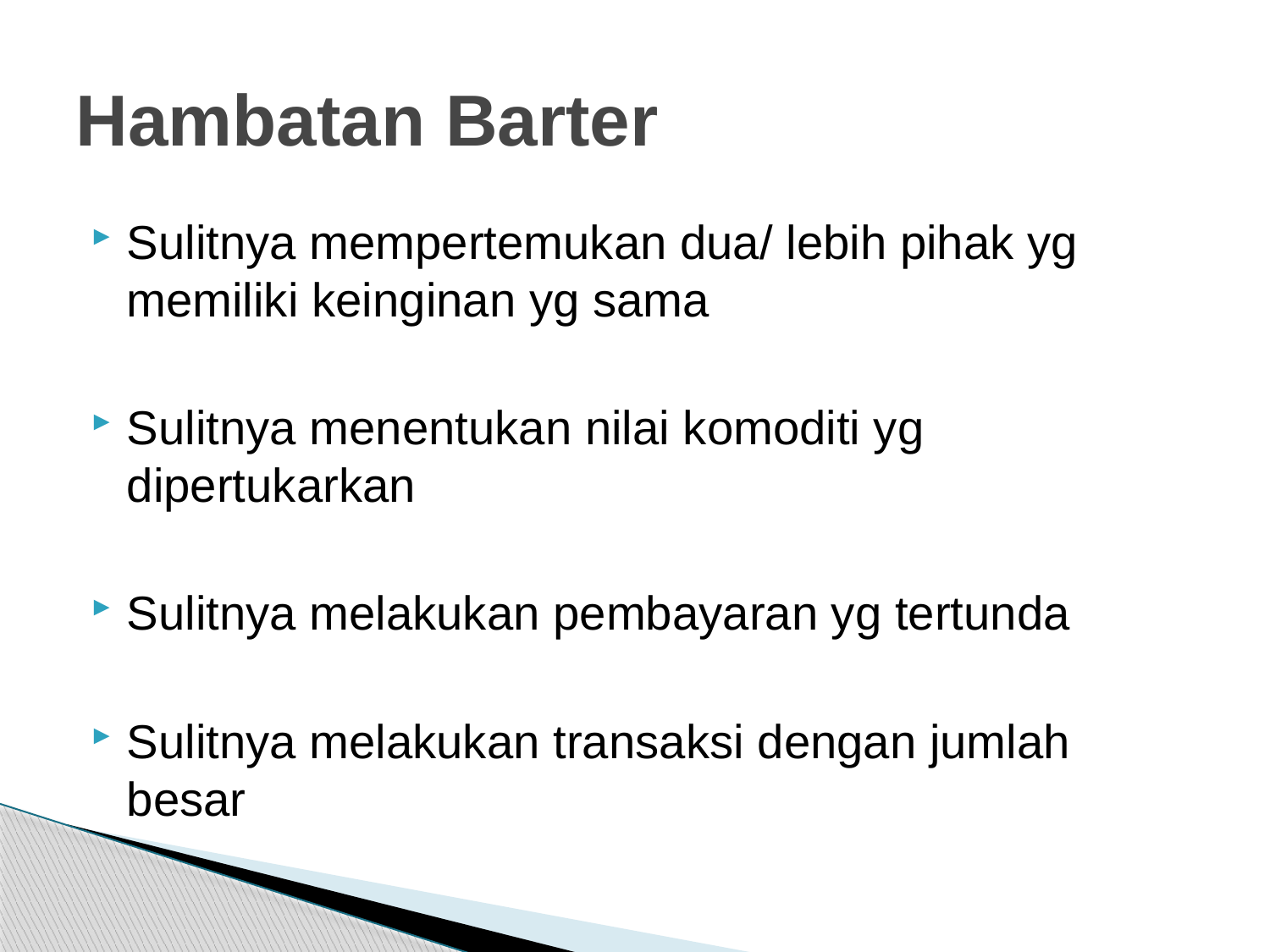

# Hambatan Barter
Sulitnya mempertemukan dua/ lebih pihak yg memiliki keinginan yg sama

Sulitnya menentukan nilai komoditi yg dipertukarkan

Sulitnya melakukan pembayaran yg tertunda

Sulitnya melakukan transaksi dengan jumlah besar